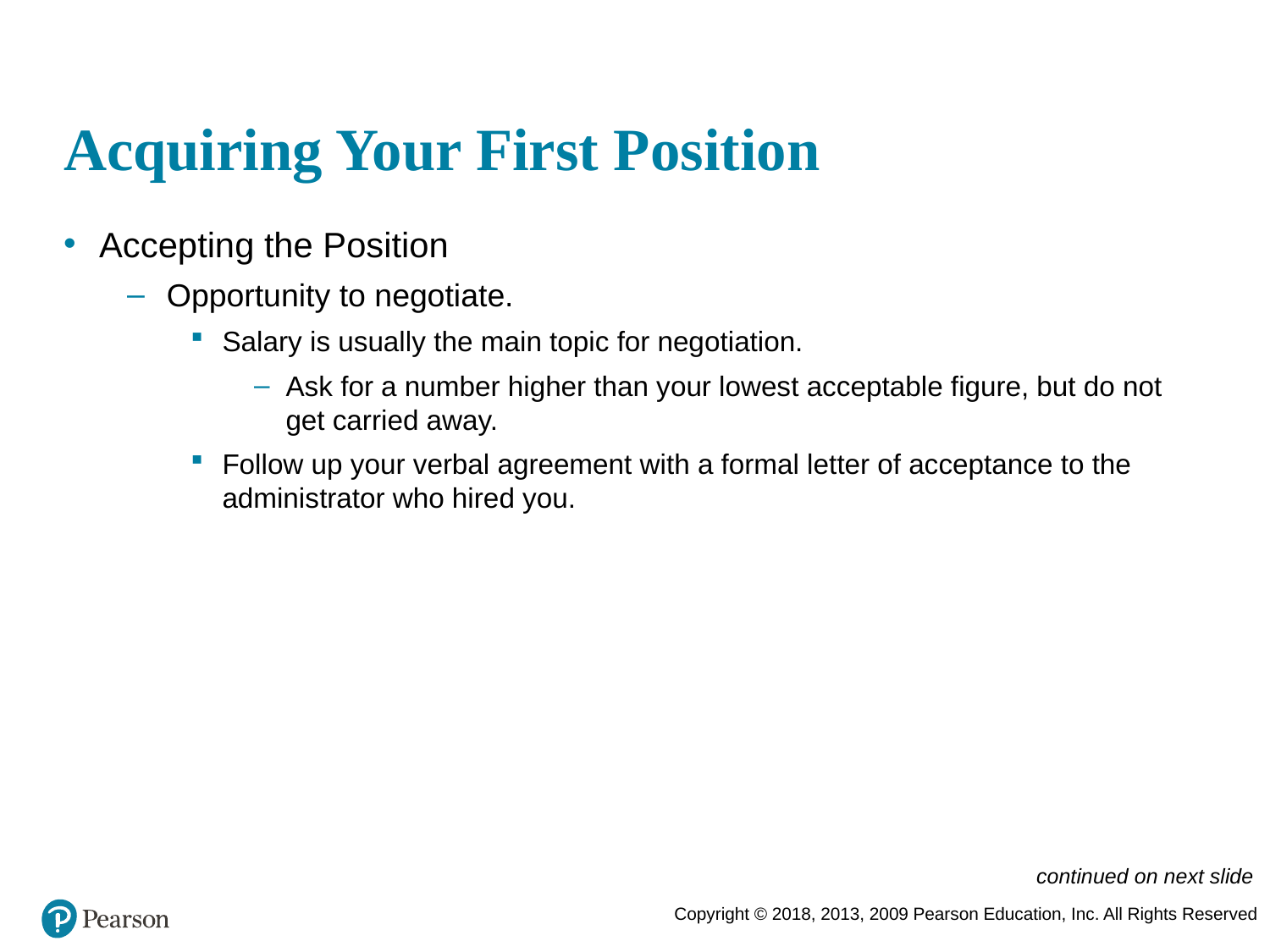

# Acquiring Your First Position
Accepting the Position
Opportunity to negotiate.
Salary is usually the main topic for negotiation.
Ask for a number higher than your lowest acceptable figure, but do not get carried away.
Follow up your verbal agreement with a formal letter of acceptance to the administrator who hired you.
continued on next slide